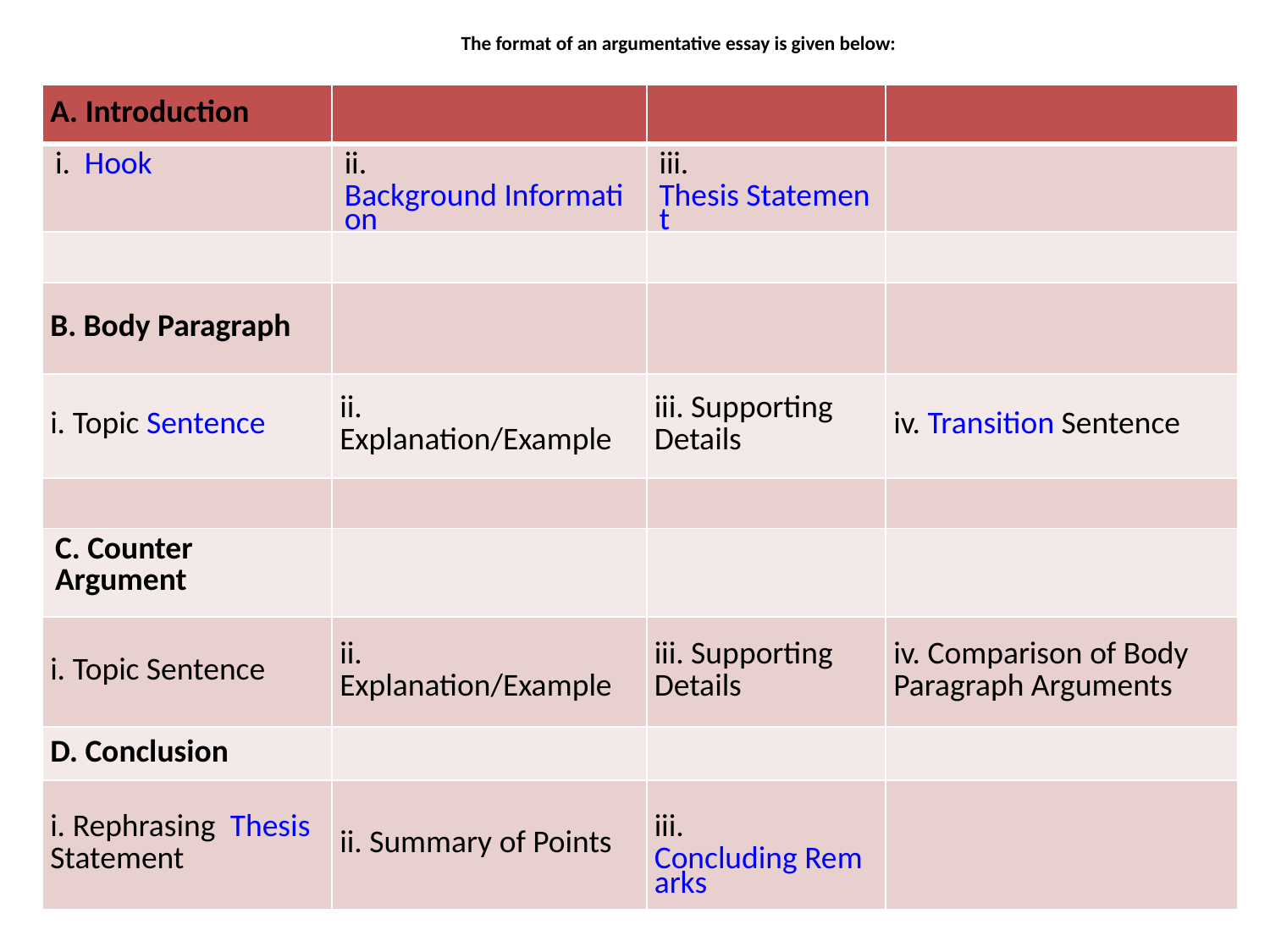

# The format of an argumentative essay is given below:
| A. Introduction |  |  |  |
| --- | --- | --- | --- |
| i.  Hook | ii.  Background Information | iii. Thesis Statement |  |
|  |  |  |  |
| B. Body Paragraph |  |  |  |
| i. Topic Sentence | ii. Explanation/Example | iii. Supporting Details | iv. Transition Sentence |
|  |  |  |  |
| C. Counter Argument |  |  |  |
| i. Topic Sentence | ii. Explanation/Example | iii. Supporting Details | iv. Comparison of Body Paragraph Arguments |
| D. Conclusion |  |  |  |
| i. Rephrasing  Thesis Statement | ii. Summary of Points | iii. Concluding Remarks |  |